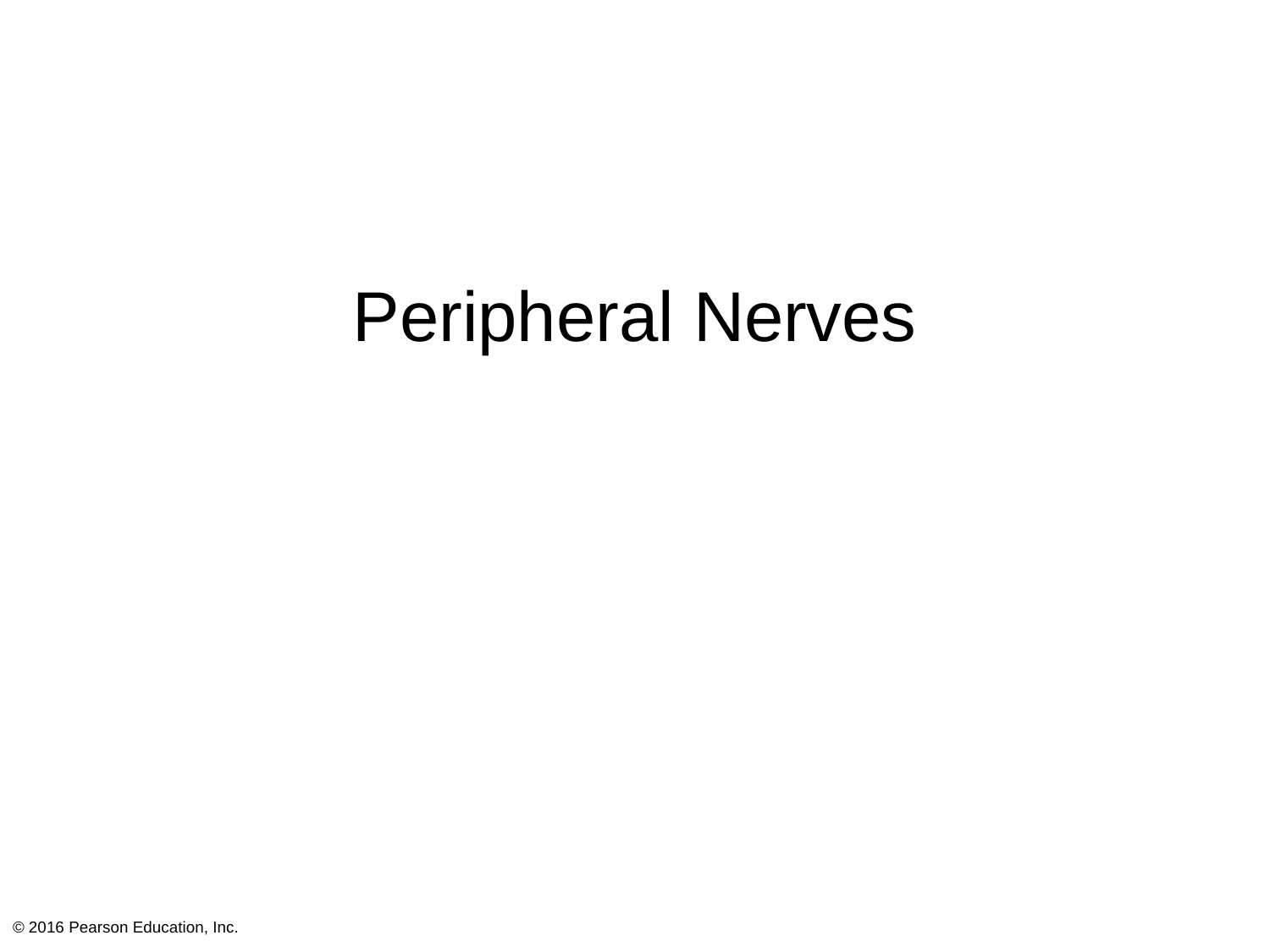

#
Peripheral Nerves
© 2016 Pearson Education, Inc.